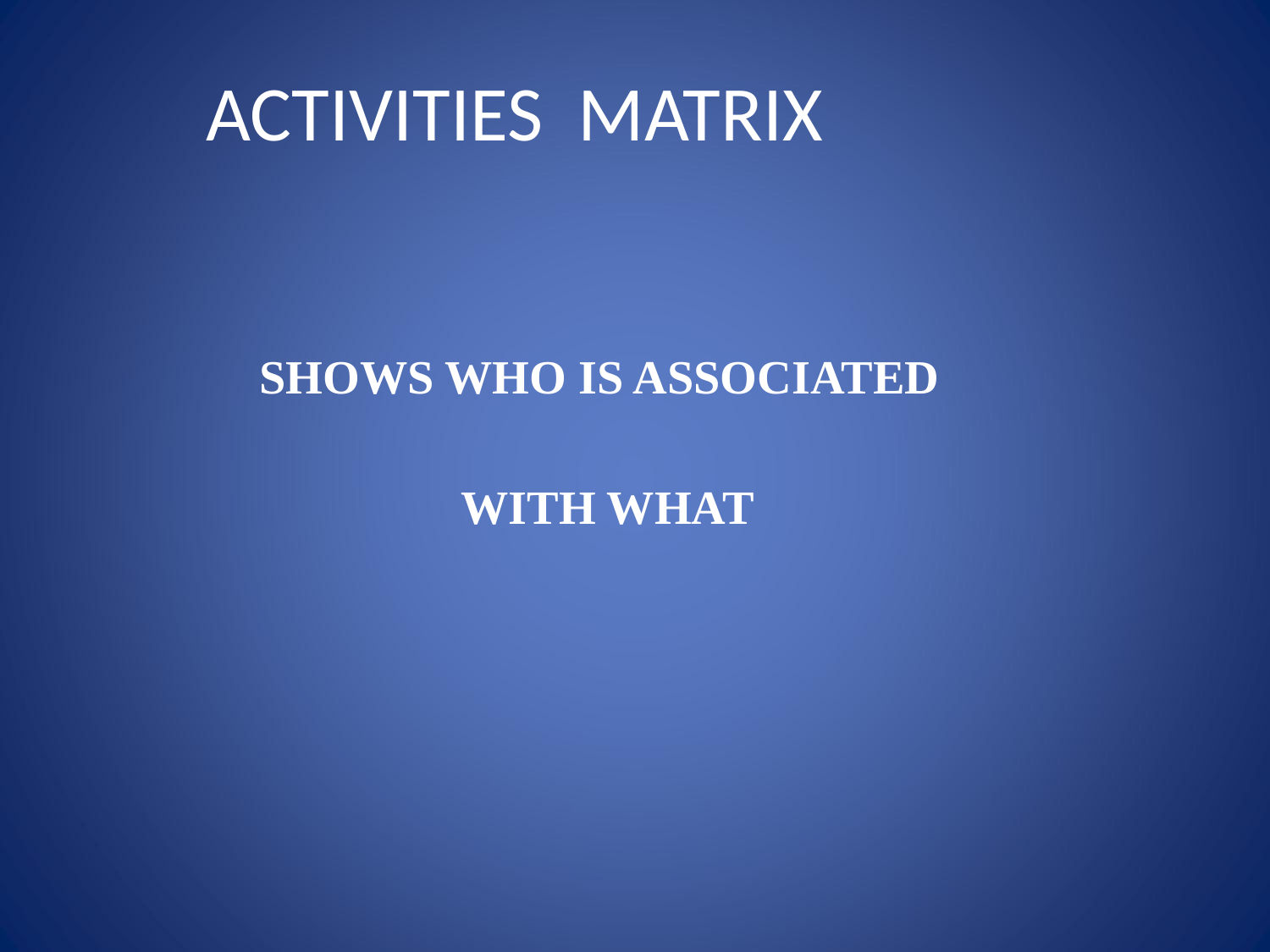

ACTIVITIES  MATRIX
SHOWS WHO IS ASSOCIATED

WITH WHAT